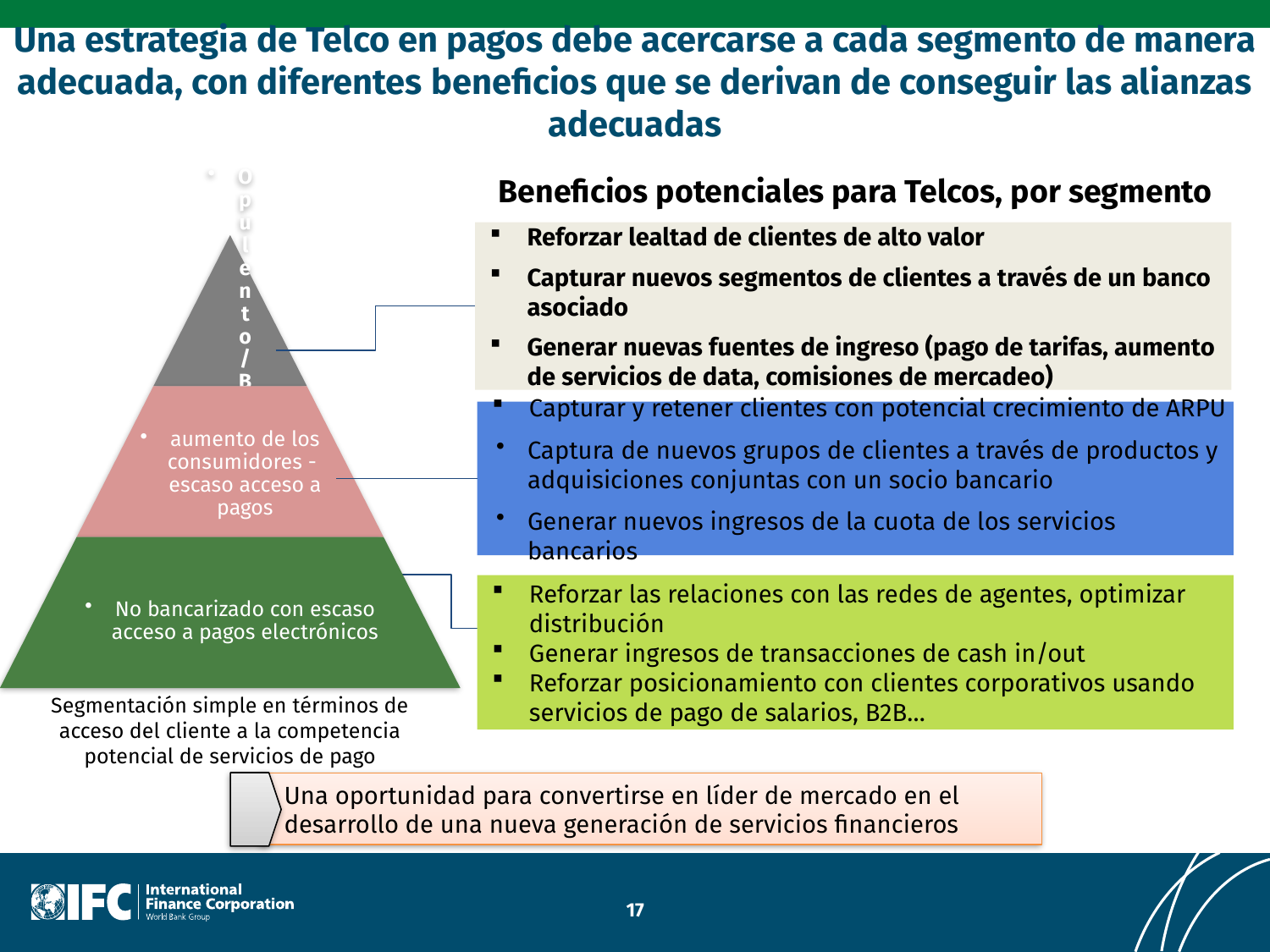

# Una estrategia de Telco en pagos debe acercarse a cada segmento de manera adecuada, con diferentes beneficios que se derivan de conseguir las alianzas adecuadas
Beneficios potenciales para Telcos, por segmento
Reforzar lealtad de clientes de alto valor
Capturar nuevos segmentos de clientes a través de un banco asociado
Generar nuevas fuentes de ingreso (pago de tarifas, aumento de servicios de data, comisiones de mercadeo)

Opulento/ Bancarizado
aumento de los consumidores -  escaso acceso a pagos
No bancarizado con escaso acceso a pagos electrónicos
Capturar y retener clientes con potencial crecimiento de ARPU
Captura de nuevos grupos de clientes a través de productos y adquisiciones conjuntas con un socio bancario
Generar nuevos ingresos de la cuota de los servicios bancarios
Reforzar las relaciones con las redes de agentes, optimizar distribución
Generar ingresos de transacciones de cash in/out
Reforzar posicionamiento con clientes corporativos usando servicios de pago de salarios, B2B…
Segmentación simple en términos de acceso del cliente a la competencia potencial de servicios de pago

Una oportunidad para convertirse en líder de mercado en el desarrollo de una nueva generación de servicios financieros
17